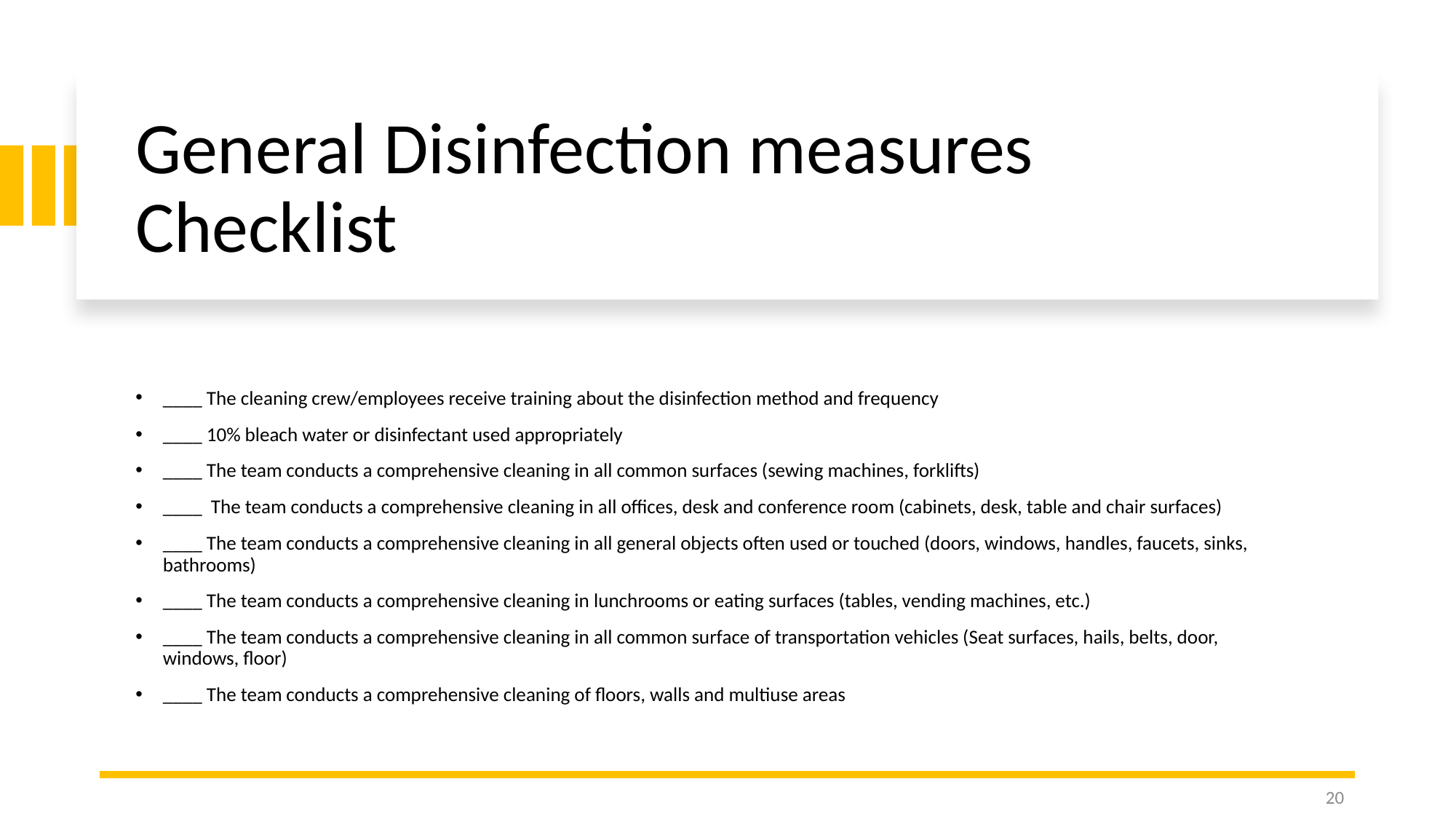

# General Disinfection measures Checklist

____ The cleaning crew/employees receive training about the disinfection method and frequency
____ 10% bleach water or disinfectant used appropriately
____ The team conducts a comprehensive cleaning in all common surfaces (sewing machines, forklifts)
____  The team conducts a comprehensive cleaning in all offices, desk and conference room (cabinets, desk, table and chair surfaces)
____ The team conducts a comprehensive cleaning in all general objects often used or touched (doors, windows, handles, faucets, sinks, 	bathrooms)
____ The team conducts a comprehensive cleaning in lunchrooms or eating surfaces (tables, vending machines, etc.)
____ The team conducts a comprehensive cleaning in all common surface of transportation vehicles (Seat surfaces, hails, belts, door, 	windows, floor)
____ The team conducts a comprehensive cleaning of floors, walls and multiuse areas
20